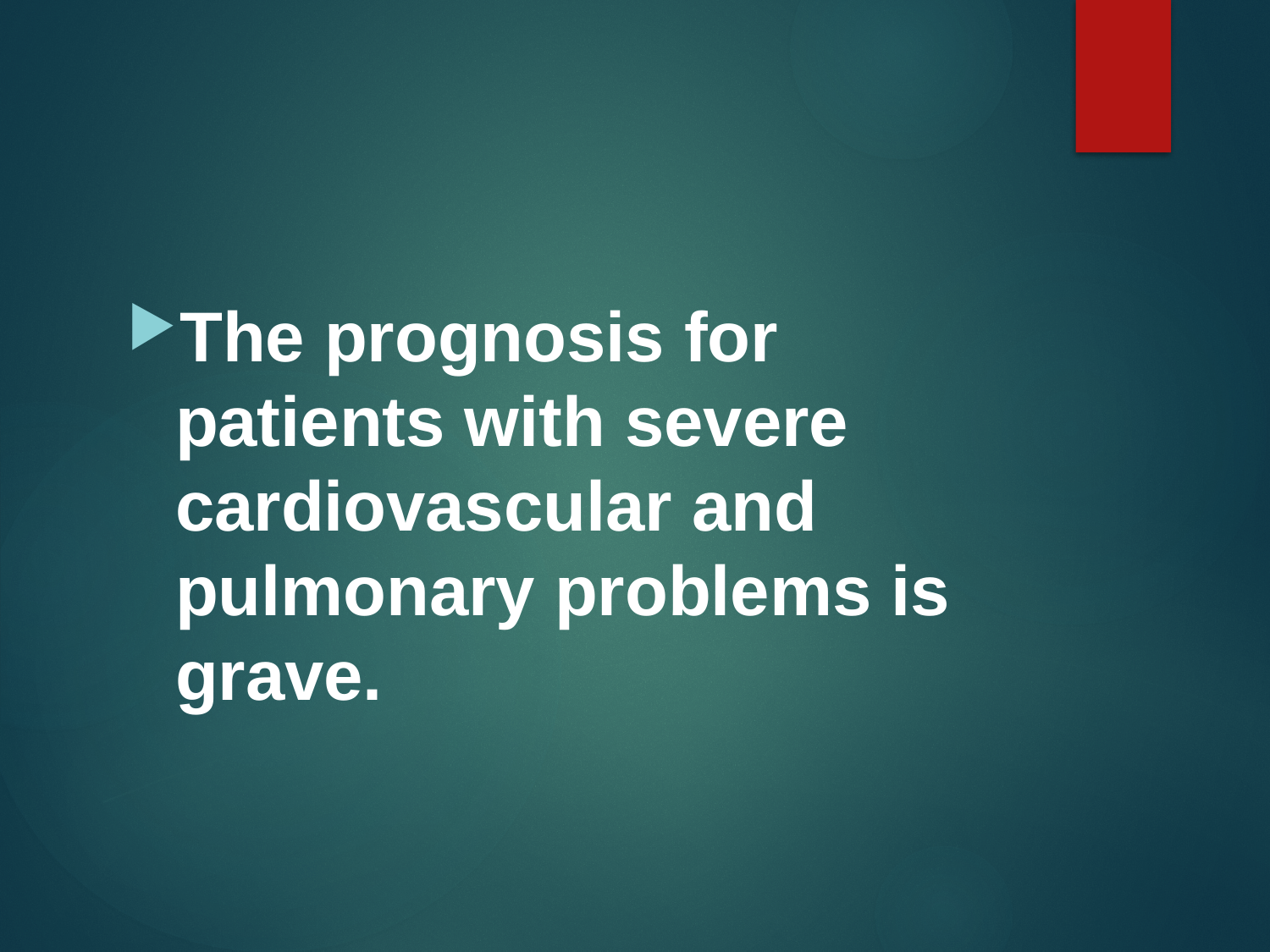

#
The prognosis for patients with severe cardiovascular and pulmonary problems is grave.